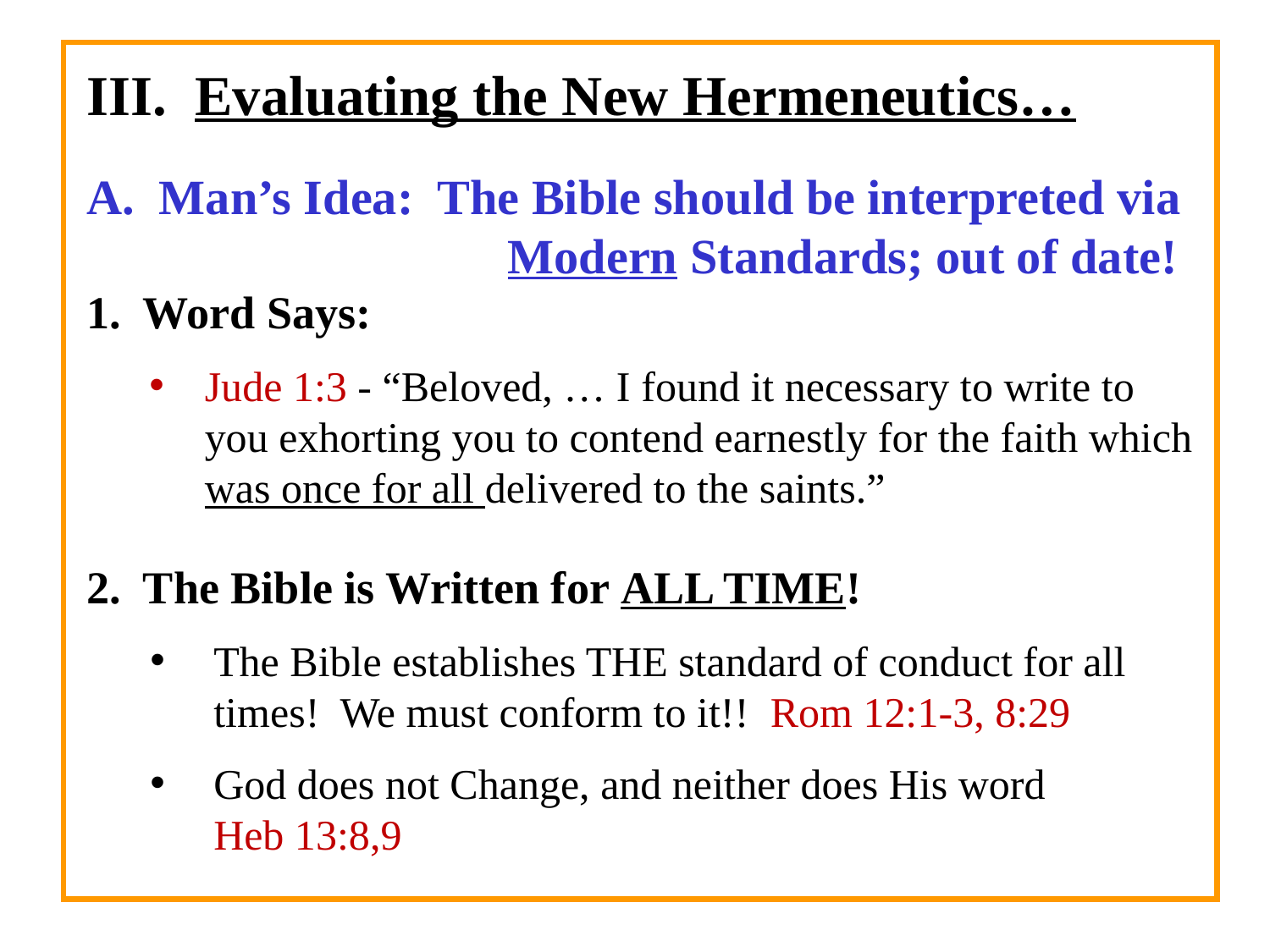

III.  Evaluating the New Hermeneutics…

A.  Man’s Idea:  The Bible should be interpreted via      Modern Standards; out of date!
1.  Word Says:
Jude 1:3 - “Beloved, … I found it necessary to write to you exhorting you to contend earnestly for the faith which was once for all delivered to the saints.”

2.  The Bible is Written for ALL TIME!
The Bible establishes THE standard of conduct for all times!  We must conform to it!!  Rom 12:1-3, 8:29
God does not Change, and neither does His word        Heb 13:8,9